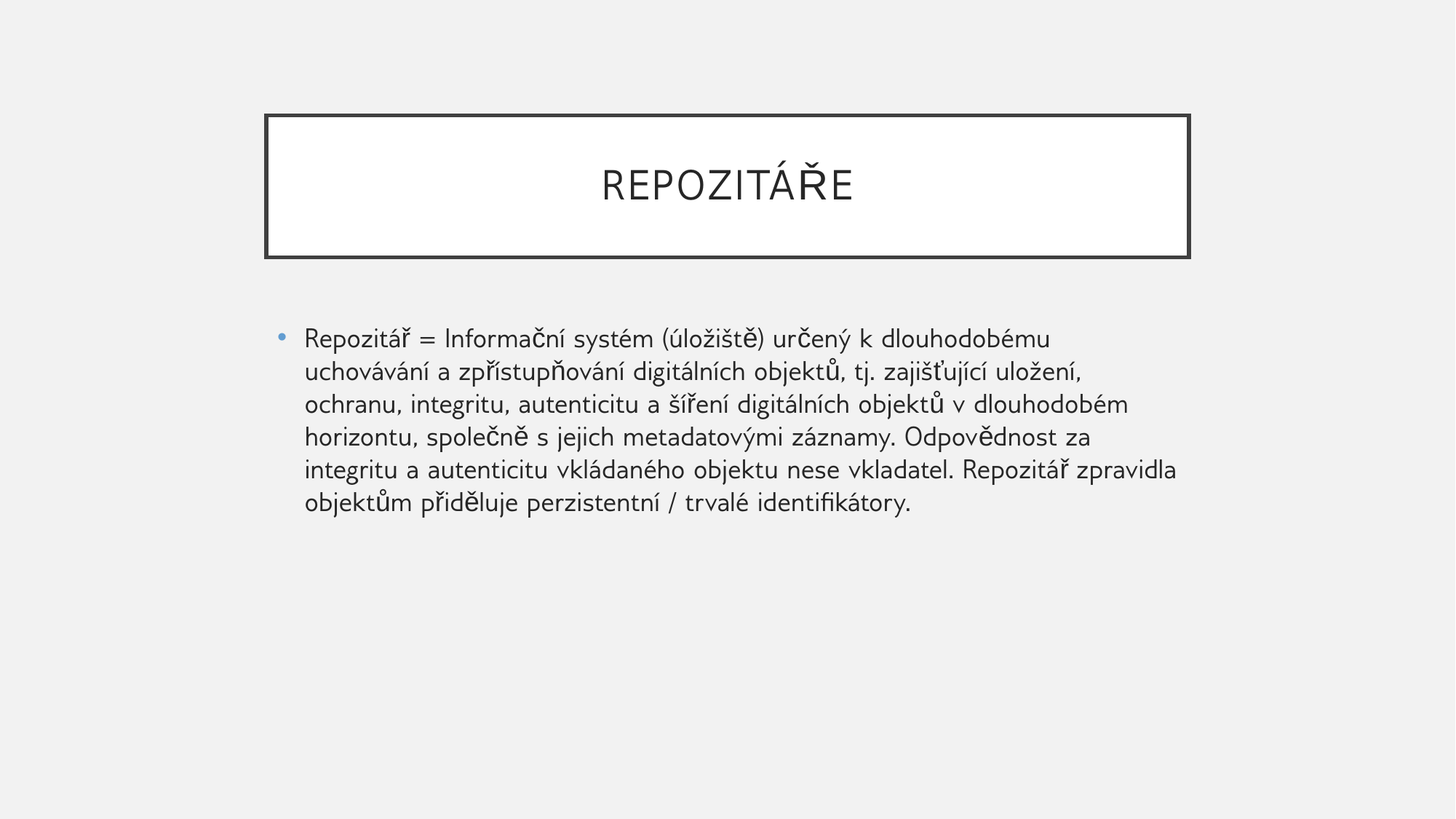

# Repozitáře
Repozitář = Informační systém (úložiště) určený k dlouhodobému uchovávání a zpřístupňování digitálních objektů, tj. zajišťující uložení, ochranu, integritu, autenticitu a šíření digitálních objektů v dlouhodobém horizontu, společně s jejich metadatovými záznamy. Odpovědnost za integritu a autenticitu vkládaného objektu nese vkladatel. Repozitář zpravidla objektům přiděluje perzistentní / trvalé identifikátory.